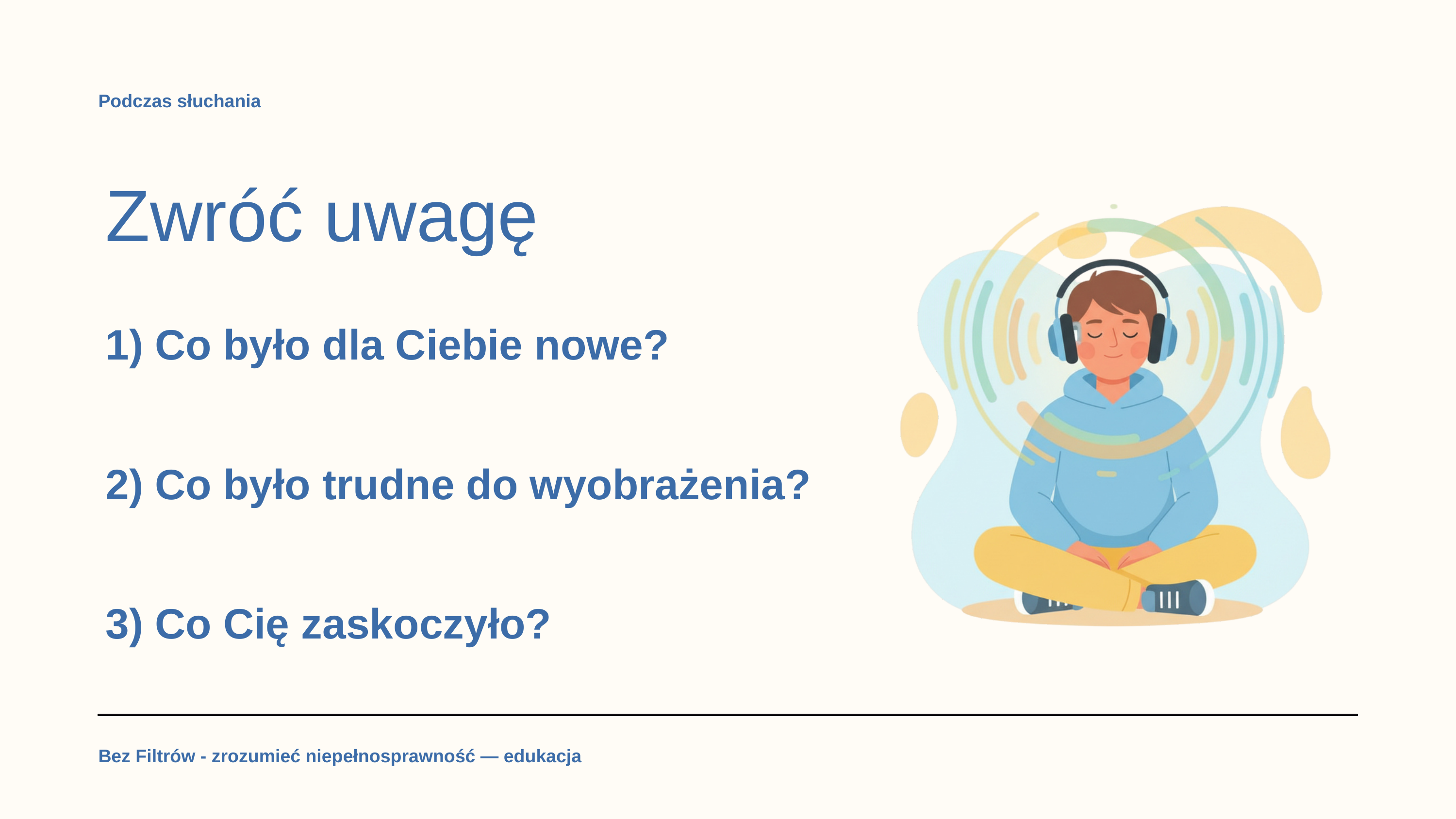

Podczas słuchania

Zwróć uwagę
1) Co było dla Ciebie nowe?

2) Co było trudne do wyobrażenia?

3) Co Cię zaskoczyło?

Bez Filtrów - zrozumieć niepełnosprawność — edukacja